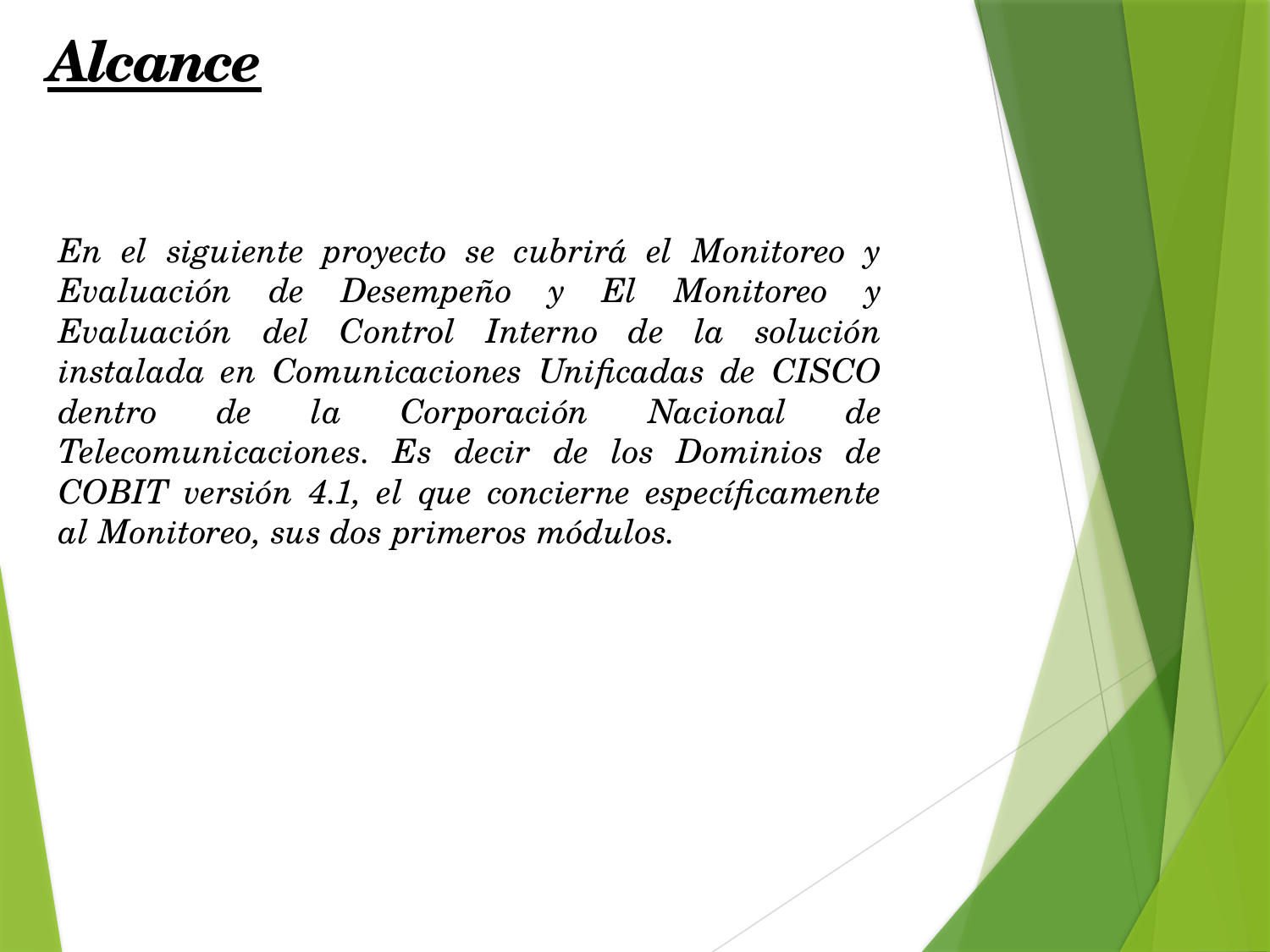

Alcance

En el siguiente proyecto se cubrirá el Monitoreo y Evaluación de Desempeño y El Monitoreo y Evaluación del Control Interno de la solución instalada en Comunicaciones Unificadas de CISCO dentro de la Corporación Nacional de Telecomunicaciones. Es decir de los Dominios de COBIT versión 4.1, el que concierne específicamente al Monitoreo, sus dos primeros módulos.